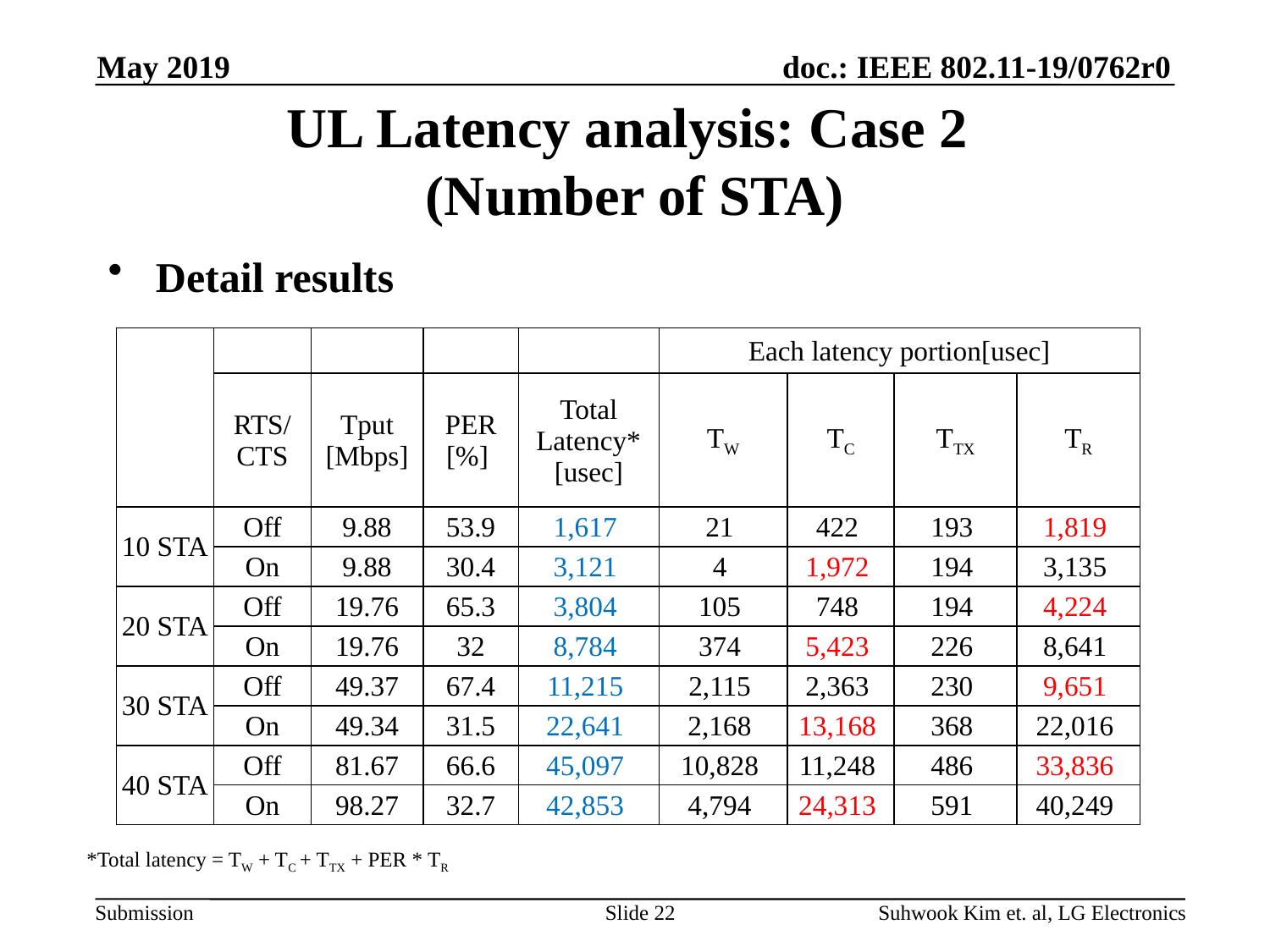

May 2019
# UL Latency analysis: Case 2 (Number of STA)
Detail results
|  |  |  |  |  | Each latency portion[usec] |  |  |  |
| --- | --- | --- | --- | --- | --- | --- | --- | --- |
|  | RTS/ CTS | Tput [Mbps] | PER [%] | Total Latency\* [usec] | TW | TC | TTX | TR |
| 10 STA | Off | 9.88 | 53.9 | 1,617 | 21 | 422 | 193 | 1,819 |
|  | On | 9.88 | 30.4 | 3,121 | 4 | 1,972 | 194 | 3,135 |
| 20 STA | Off | 19.76 | 65.3 | 3,804 | 105 | 748 | 194 | 4,224 |
|  | On | 19.76 | 32 | 8,784 | 374 | 5,423 | 226 | 8,641 |
| 30 STA | Off | 49.37 | 67.4 | 11,215 | 2,115 | 2,363 | 230 | 9,651 |
|  | On | 49.34 | 31.5 | 22,641 | 2,168 | 13,168 | 368 | 22,016 |
| 40 STA | Off | 81.67 | 66.6 | 45,097 | 10,828 | 11,248 | 486 | 33,836 |
|  | On | 98.27 | 32.7 | 42,853 | 4,794 | 24,313 | 591 | 40,249 |
*Total latency = TW + TC + TTX + PER * TR
Slide 22
Suhwook Kim et. al, LG Electronics